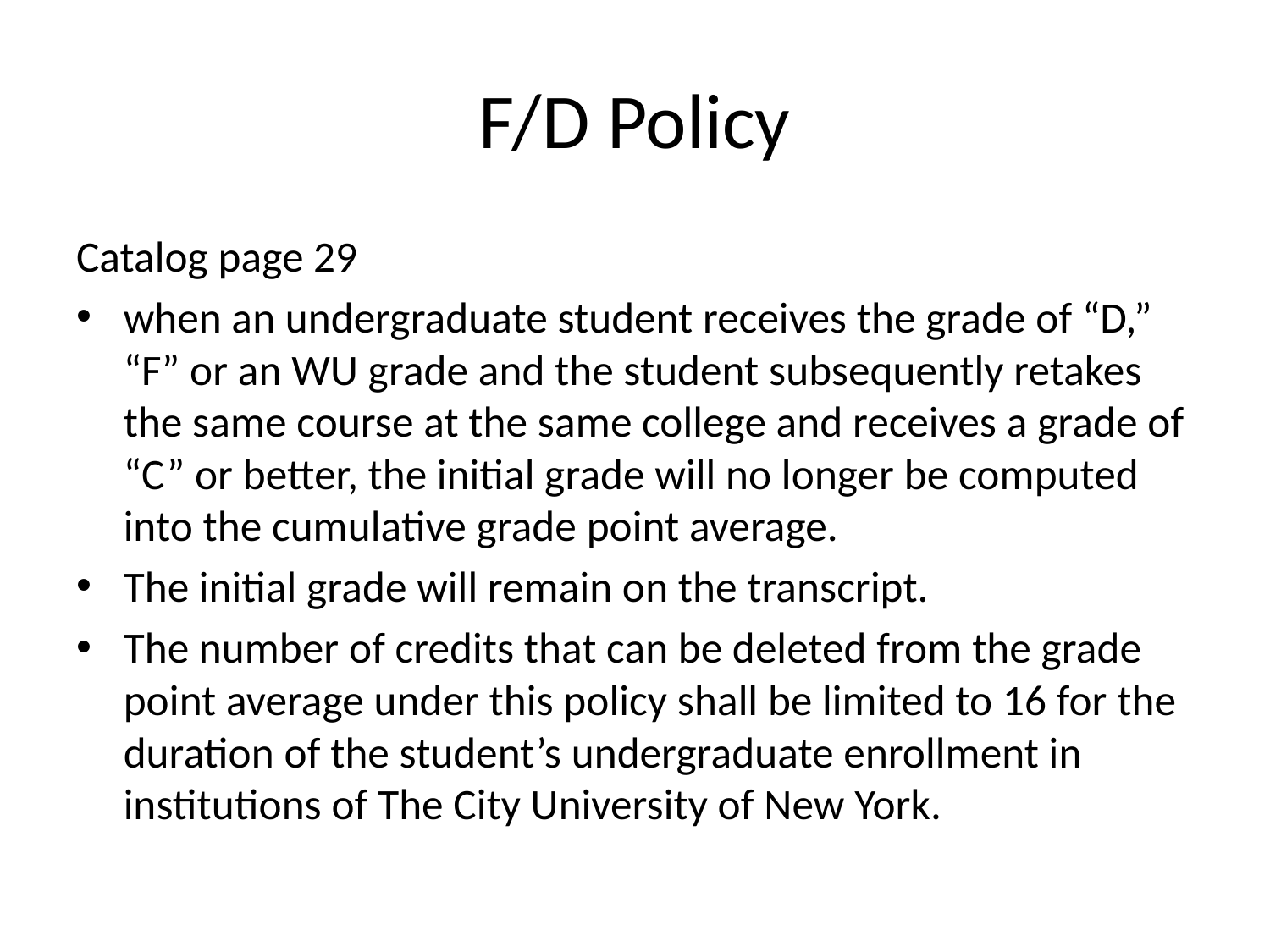

# F/D Policy
Catalog page 29
when an undergraduate student receives the grade of “D,” “F” or an WU grade and the student subsequently retakes the same course at the same college and receives a grade of “C” or better, the initial grade will no longer be computed into the cumulative grade point average.
The initial grade will remain on the transcript.
The number of credits that can be deleted from the grade point average under this policy shall be limited to 16 for the duration of the student’s undergraduate enrollment in institutions of The City University of New York.